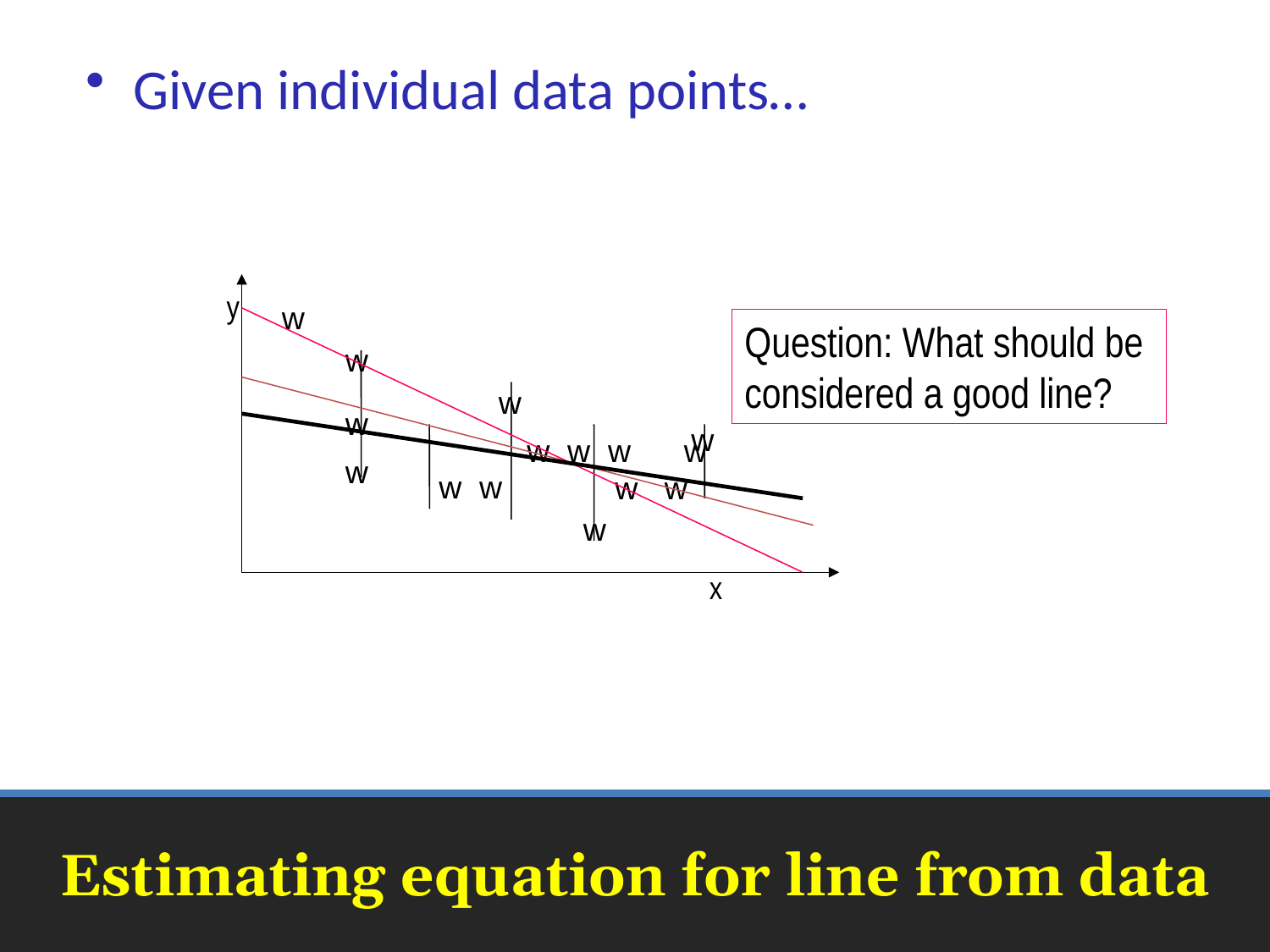

Given individual data points…

y
w

Question: What should be
considered a good line?
w

w

w

w
w  w  w      w

w
w  w
w   w
w
x
# Estimating equation for line from data